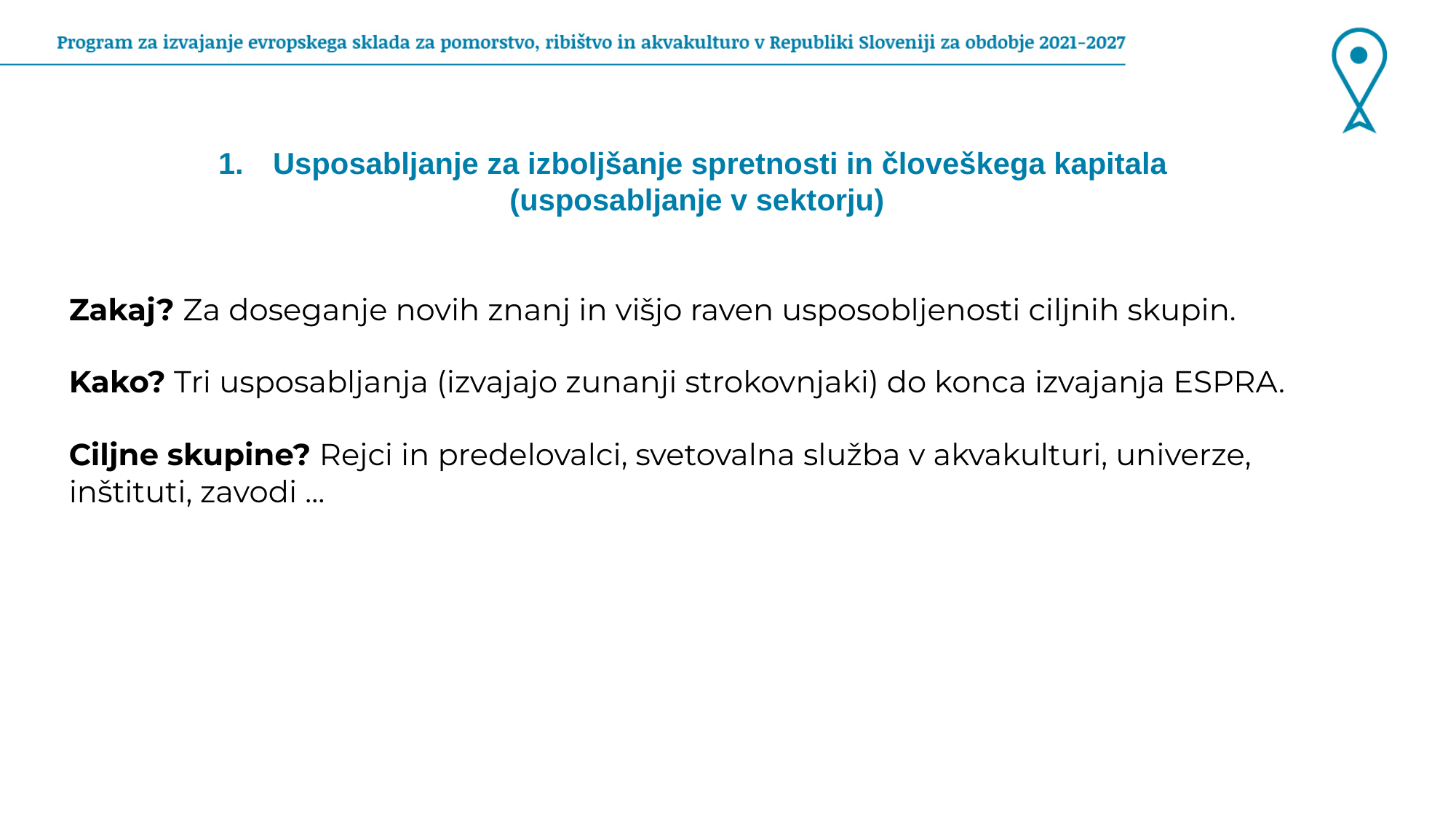

Usposabljanje za izboljšanje spretnosti in človeškega kapitala
(usposabljanje v sektorju)

Zakaj? Za doseganje novih znanj in višjo raven usposobljenosti ciljnih skupin.

Kako? Tri usposabljanja (izvajajo zunanji strokovnjaki) do konca izvajanja ESPRA.

Ciljne skupine? Rejci in predelovalci, svetovalna služba v akvakulturi, univerze, inštituti, zavodi …